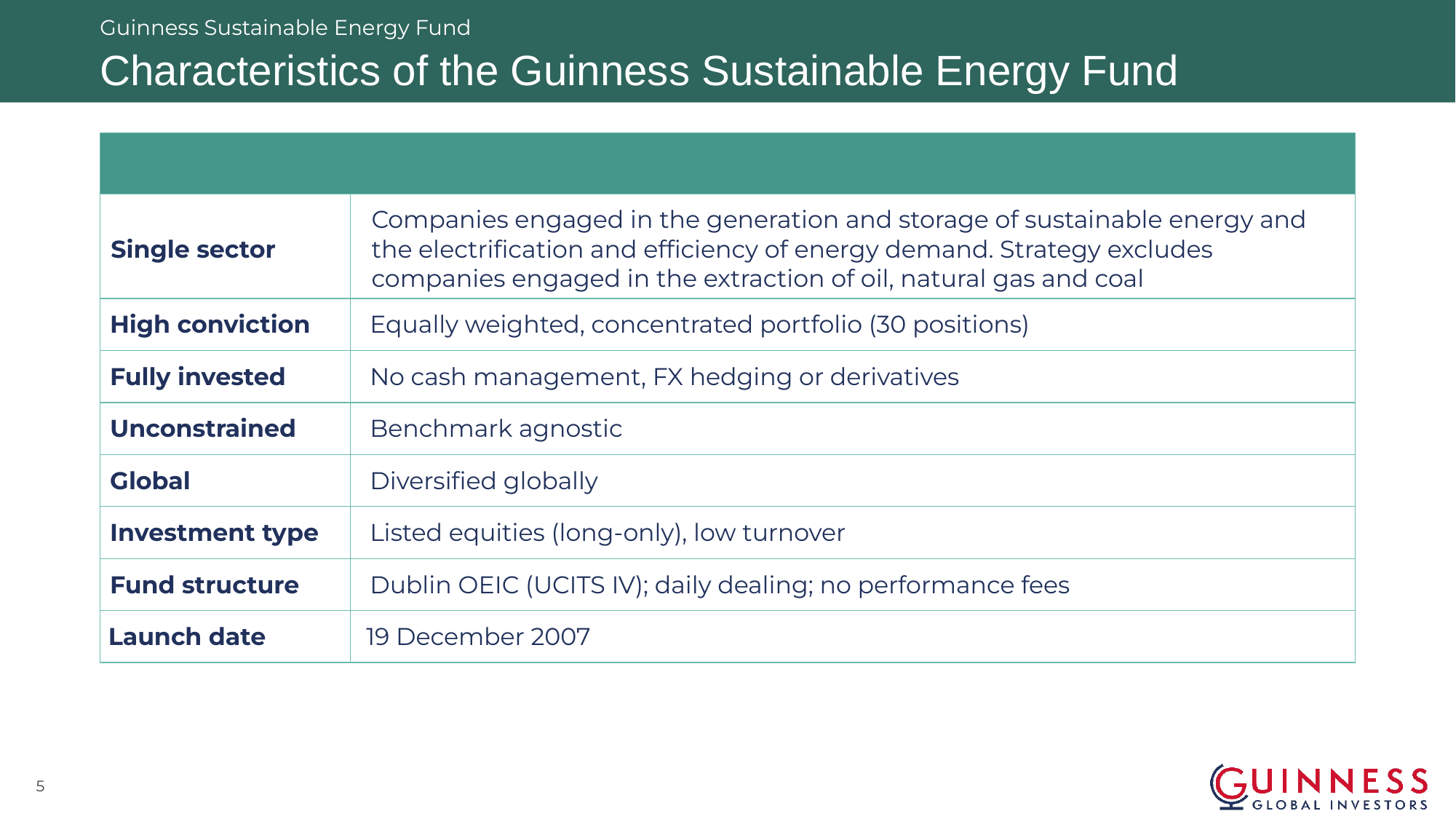

Guinness Sustainable Energy Fund
# Characteristics of the Guinness Sustainable Energy Fund
|  |  |
| --- | --- |
| Single sector | Companies engaged in the generation and storage of sustainable energy and the electrification and efficiency of energy demand. Strategy excludes companies engaged in the extraction of oil, natural gas and coal |
| High conviction | Equally weighted, concentrated portfolio (30 positions) |
| Fully invested | No cash management, FX hedging or derivatives |
| Unconstrained | Benchmark agnostic |
| Global | Diversified globally |
| Investment type | Listed equities (long-only), low turnover |
| Fund structure | Dublin OEIC (UCITS IV); daily dealing; no performance fees |
| Launch date | 19 December 2007 |
5